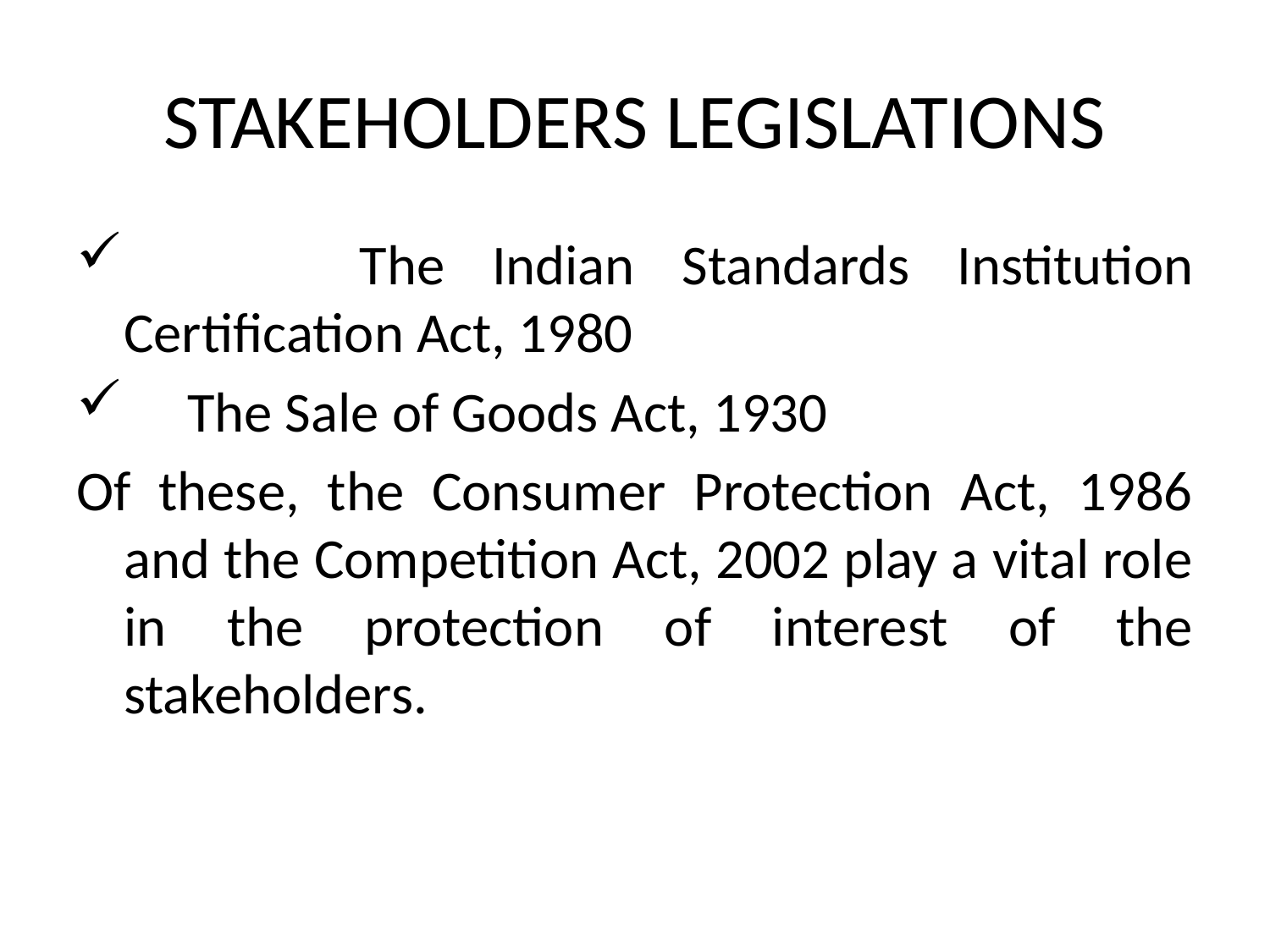

# STAKEHOLDERS LEGISLATIONS
     The Indian Standards Institution Certification Act, 1980
     The Sale of Goods Act, 1930
Of these, the Consumer Protection Act, 1986 and the Competition Act, 2002 play a vital role in the protection of interest of the stakeholders.